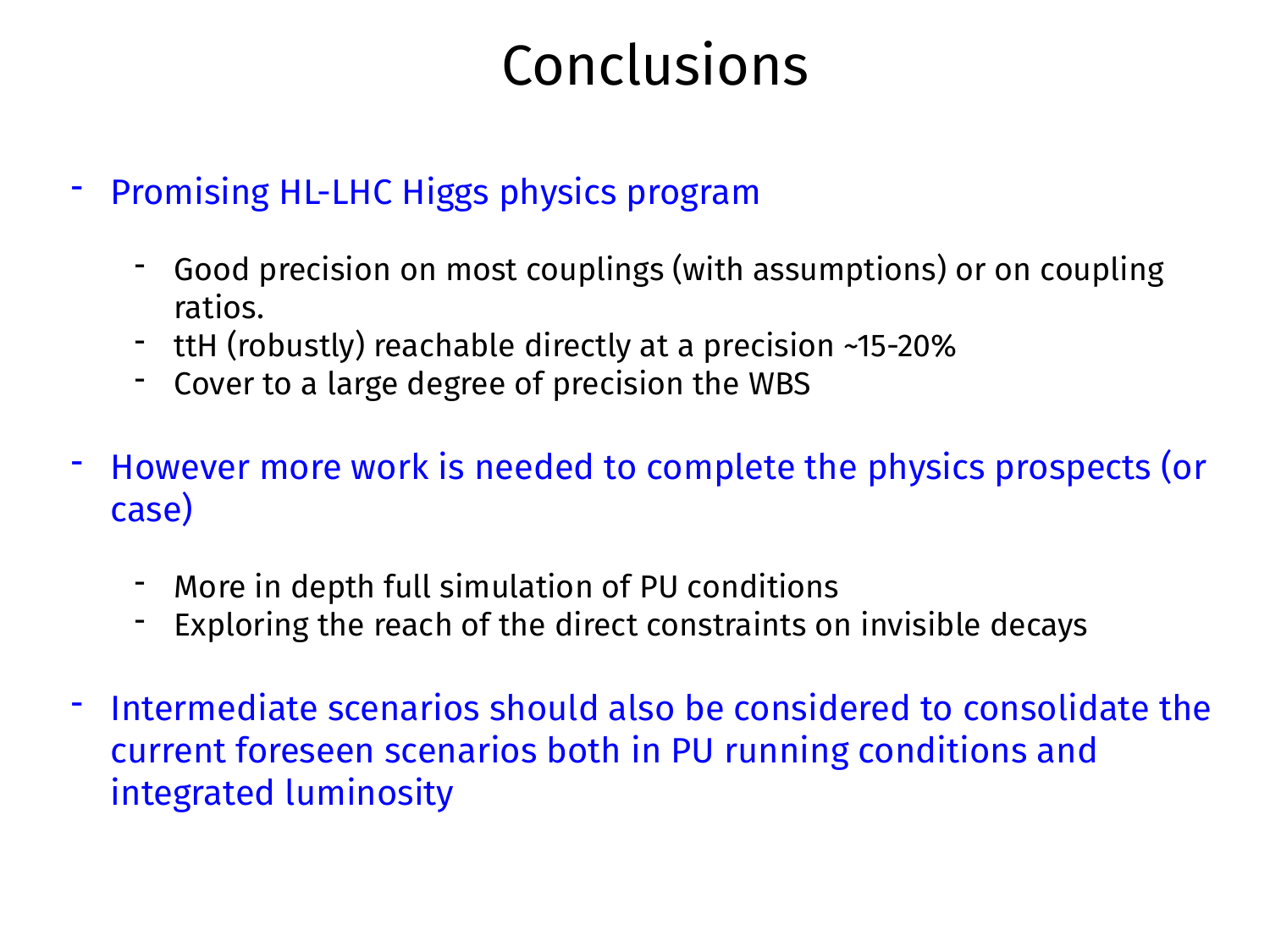

Conclusions
Promising HL-LHC Higgs physics program

Good precision on most couplings (with assumptions) or on coupling ratios.
ttH (robustly) reachable directly at a precision ~15-20%
Cover to a large degree of precision the WBS

However more work is needed to complete the physics prospects (or case)

More in depth full simulation of PU conditions
Exploring the reach of the direct constraints on invisible decays

Intermediate scenarios should also be considered to consolidate the current foreseen scenarios both in PU running conditions and integrated luminosity